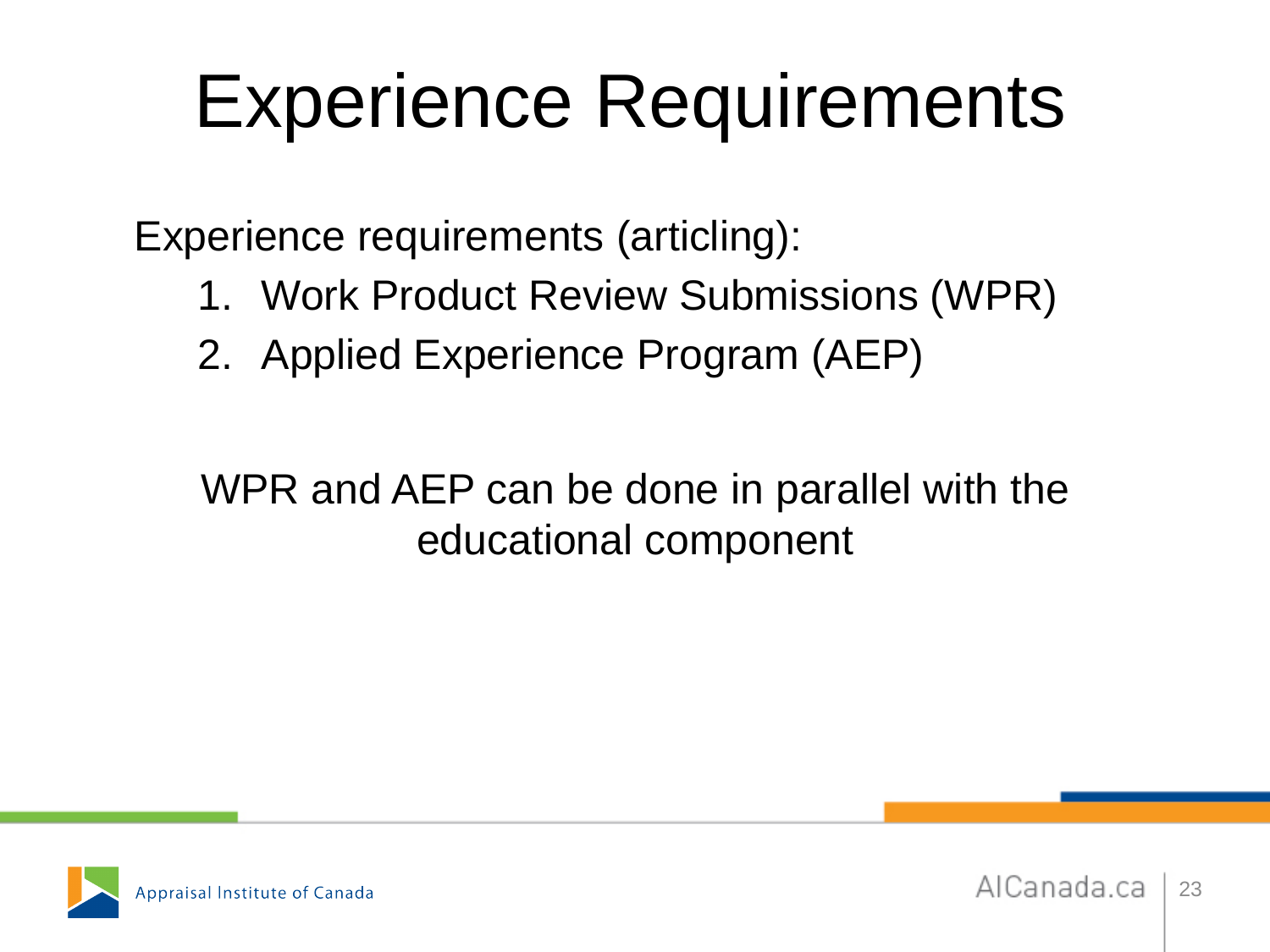

# Experience Requirements
Experience requirements (articling):
Work Product Review Submissions (WPR)
Applied Experience Program (AEP)

WPR and AEP can be done in parallel with the educational component